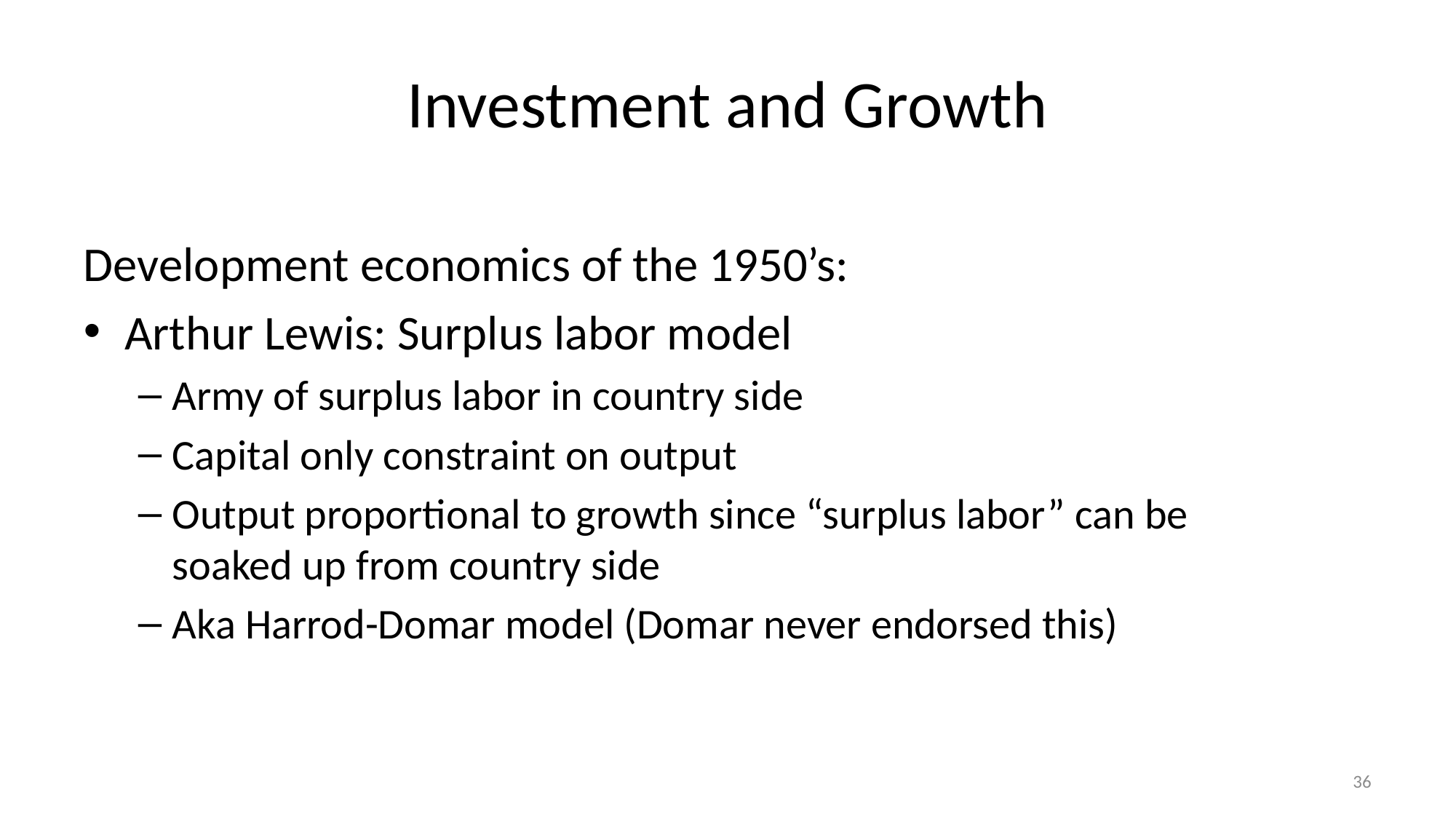

# Investment and Growth
Development economics of the 1950’s:
Arthur Lewis: Surplus labor model
Army of surplus labor in country side
Capital only constraint on output
Output proportional to growth since “surplus labor” can be
soaked up from country side
Aka Harrod-Domar model (Domar never endorsed this)
36